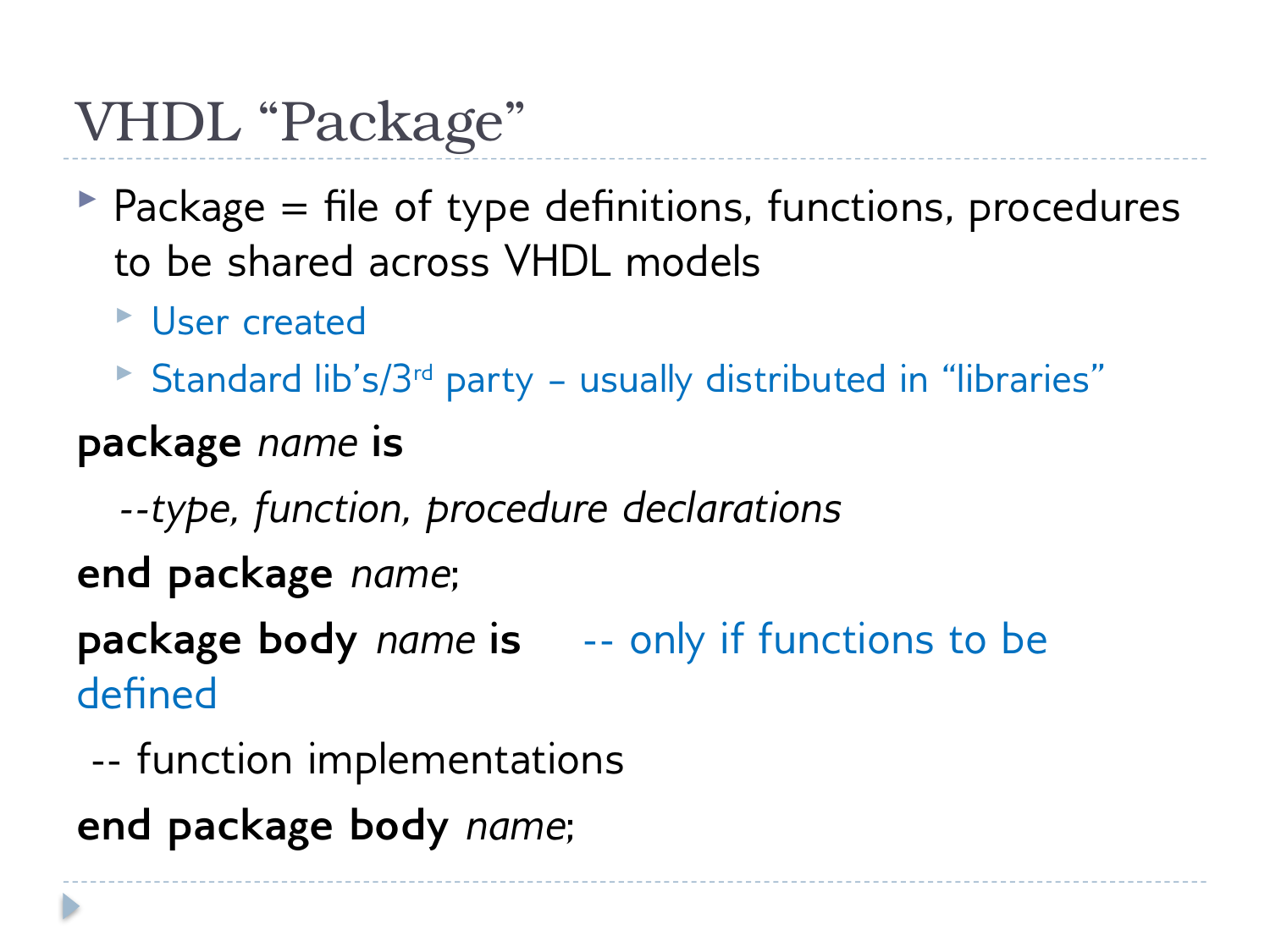

# VHDL “Package”
Package = file of type definitions, functions, procedures to be shared across VHDL models
User created
Standard lib’s/3rd party – usually distributed in “libraries”
package name is
   --type, function, procedure declarations
end package name;
package body name is    -- only if functions to be defined
 -- function implementations
end package body name;